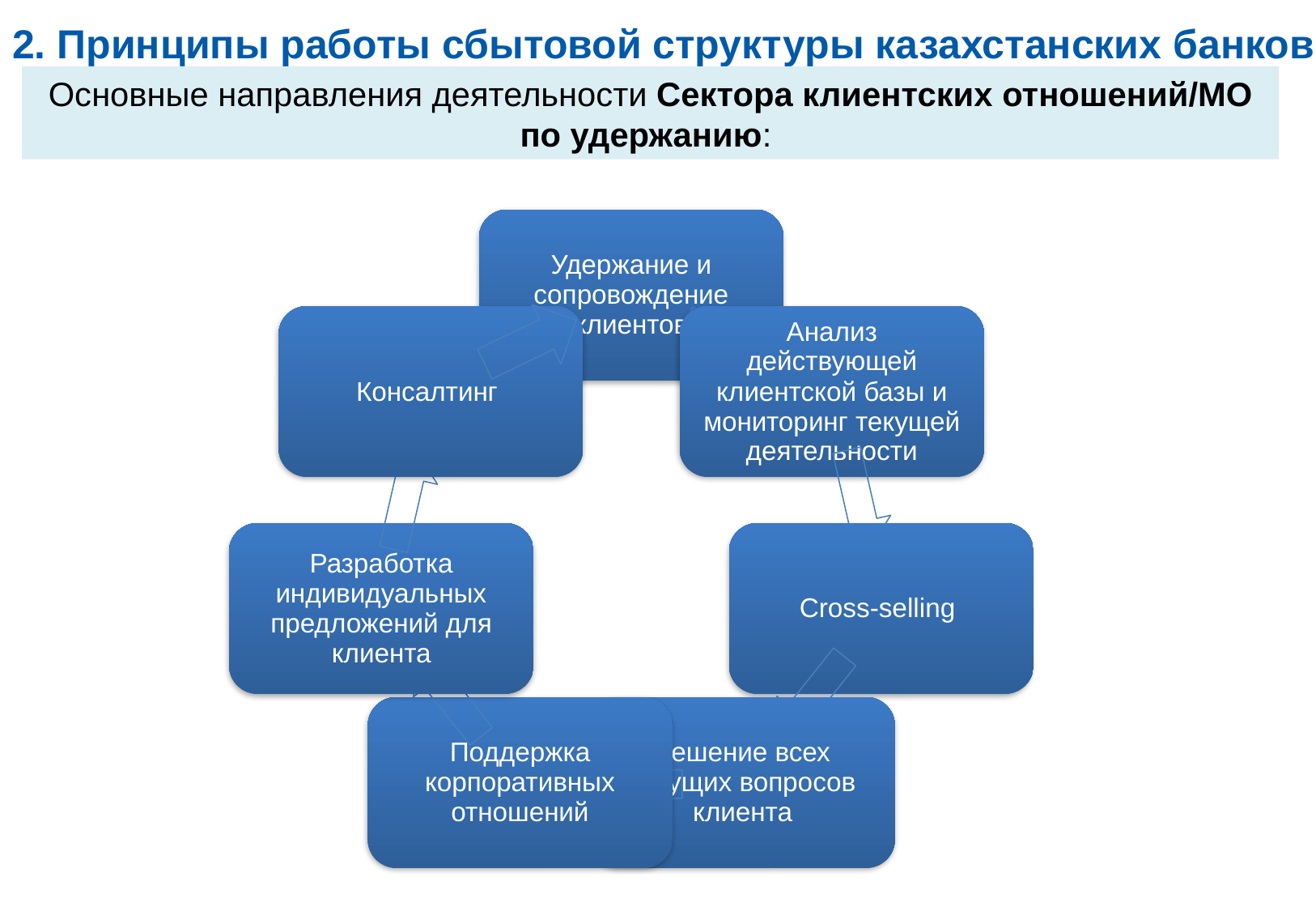

2. Принципы работы сбытовой структуры казахстанских банков
Основные направления деятельности Сектора клиентских отношений/МО по удержанию:
Удержание и сопровождение клиентов
Анализ действующей клиентской базы и мониторинг текущей деятельности
Cross-selling
Разработка индивидуальных предложений для клиента
Консалтинг